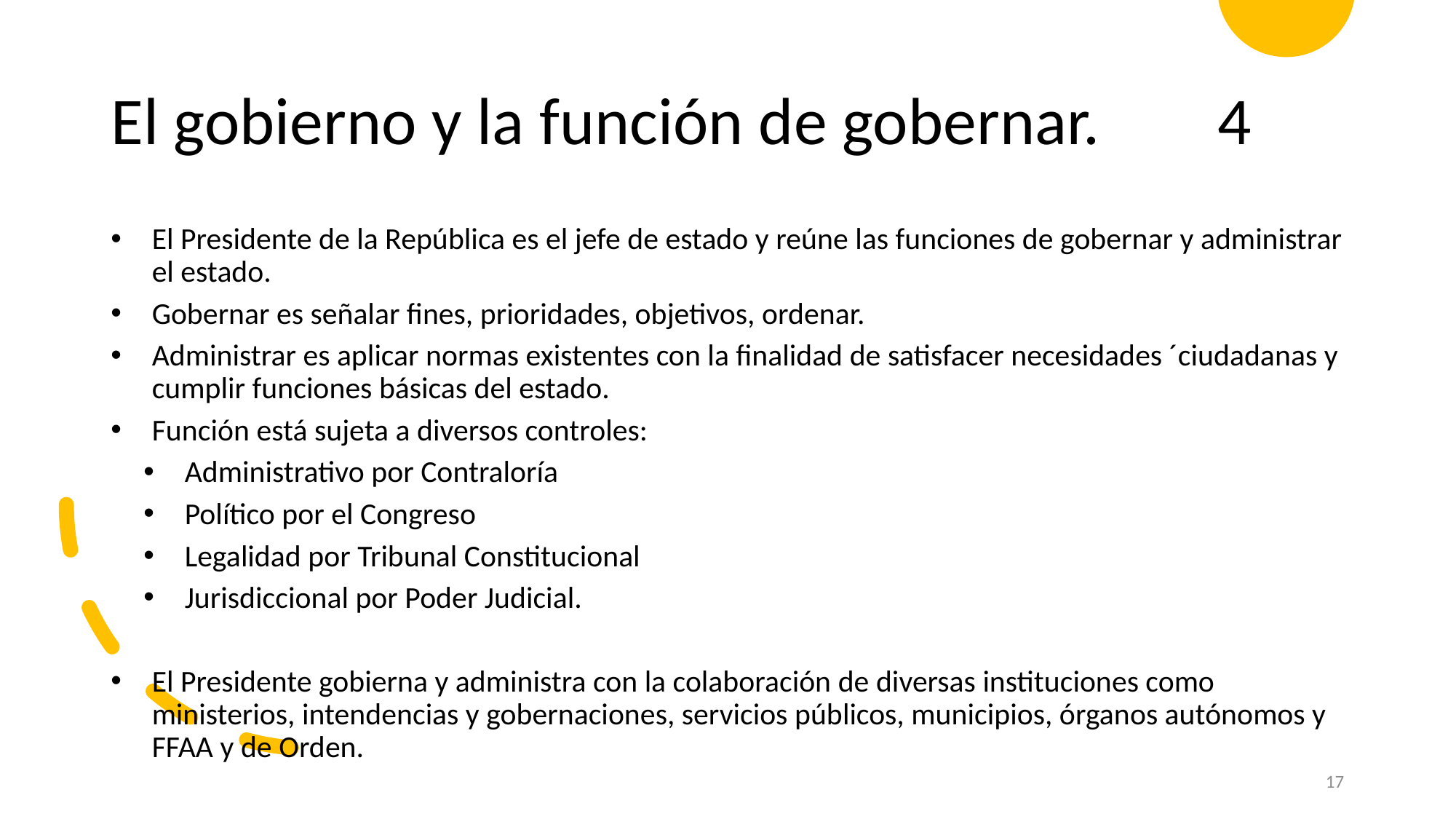

# El gobierno y la función de gobernar. 	 4
El Presidente de la República es el jefe de estado y reúne las funciones de gobernar y administrar el estado.
Gobernar es señalar fines, prioridades, objetivos, ordenar.
Administrar es aplicar normas existentes con la finalidad de satisfacer necesidades ´ciudadanas y cumplir funciones básicas del estado.
Función está sujeta a diversos controles:
Administrativo por Contraloría
Político por el Congreso
Legalidad por Tribunal Constitucional
Jurisdiccional por Poder Judicial.

El Presidente gobierna y administra con la colaboración de diversas instituciones como ministerios, intendencias y gobernaciones, servicios públicos, municipios, órganos autónomos y FFAA y de Orden.

17